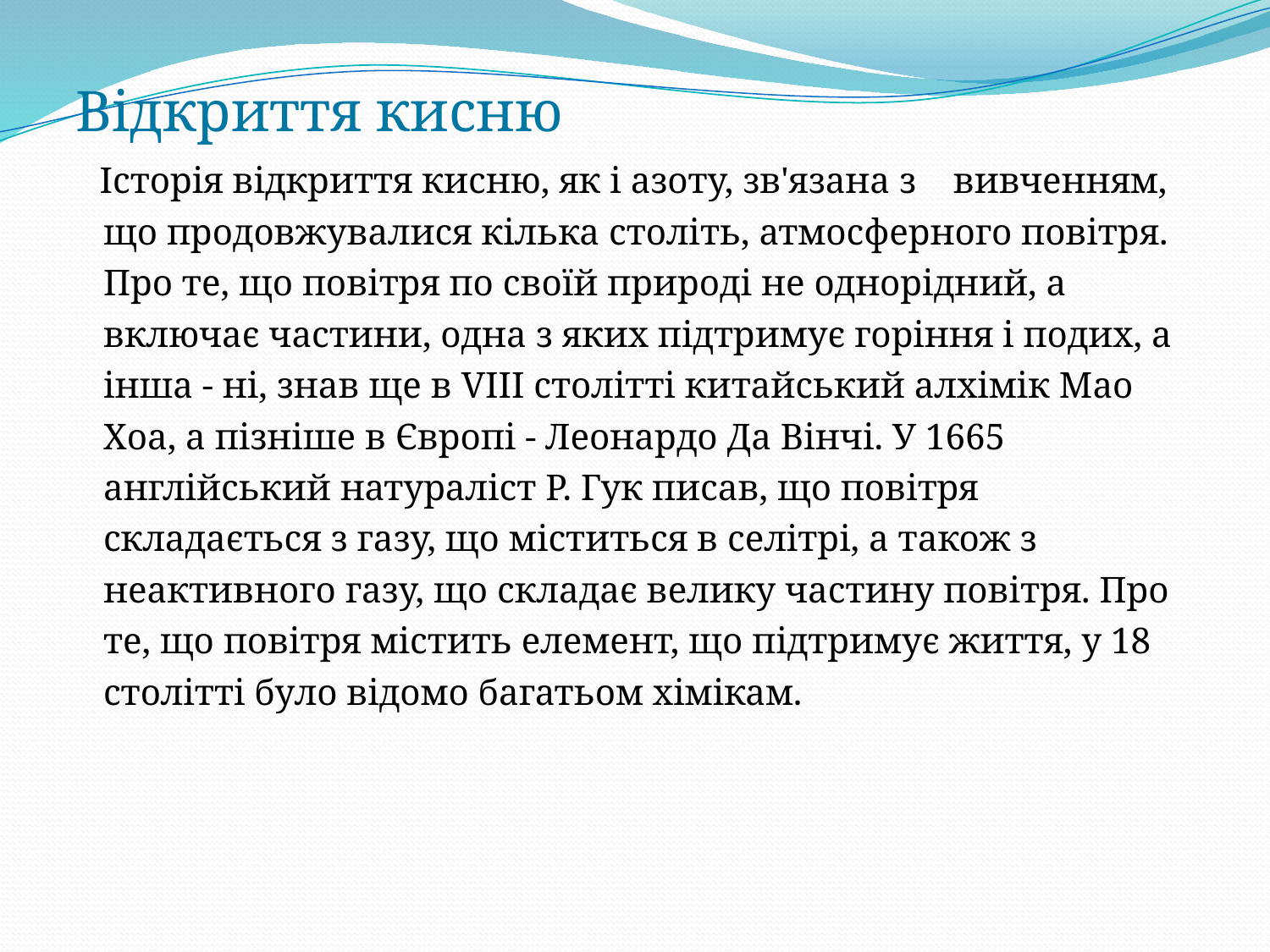

Відкриття кисню
    Історія відкриття кисню, як і азоту, зв'язана з    вивченням, що продовжувалися кілька століть, атмосферного повітря. Про те, що повітря по своїй природі не однорідний, а включає частини, одна з яких підтримує горіння і подих, а інша - ні, знав ще в VIII столітті китайський алхімік Мао Хоа, а пізніше в Європі - Леонардо Да Вінчі. У 1665 англійський натураліст Р. Гук писав, що повітря складається з газу, що міститься в селітрі, а також з неактивного газу, що складає велику частину повітря. Про те, що повітря містить елемент, що підтримує життя, у 18 столітті було відомо багатьом хімікам.